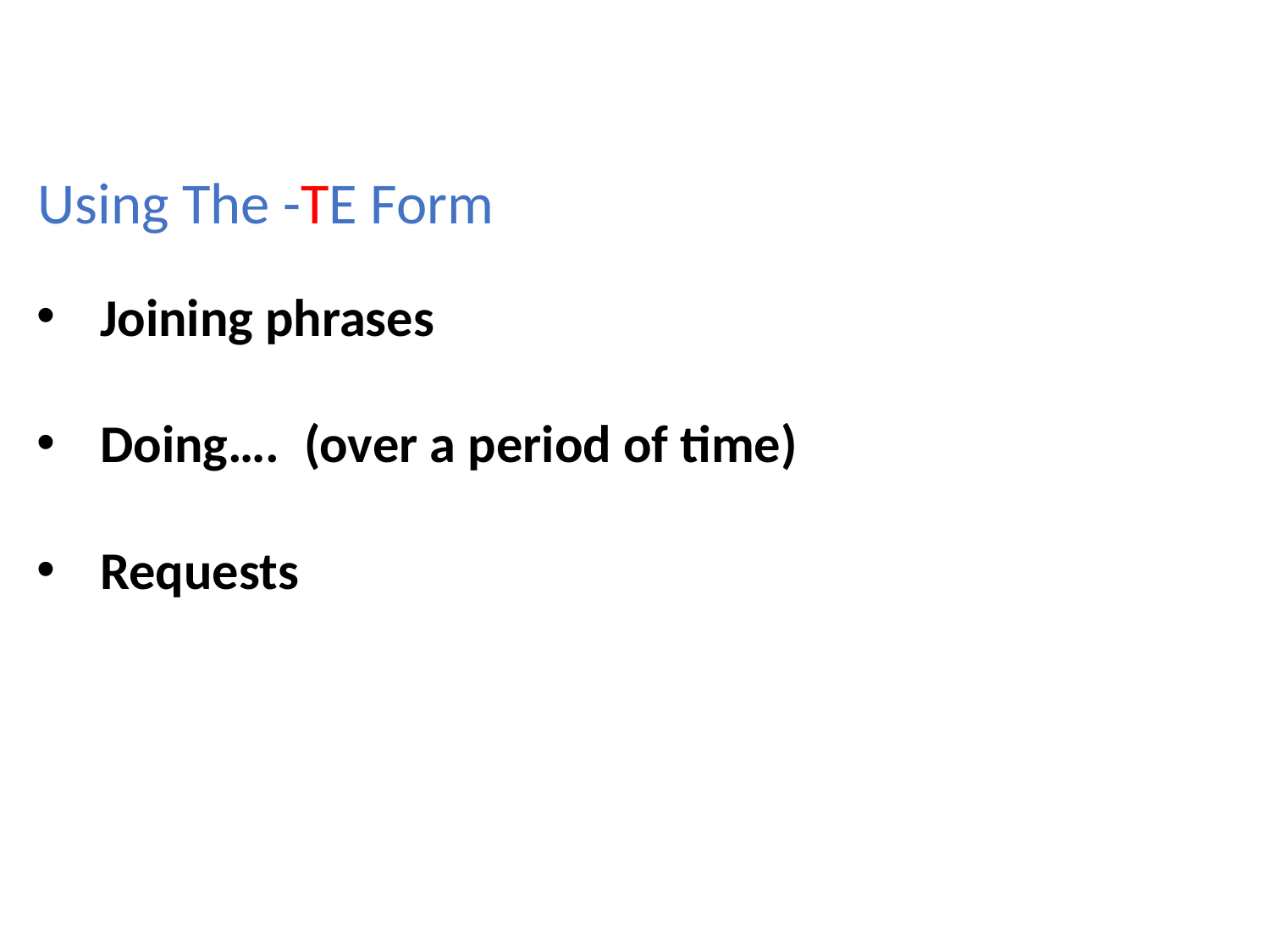

Using The -TE Form
Joining phrases

Doing….  (over a period of time)

Requests